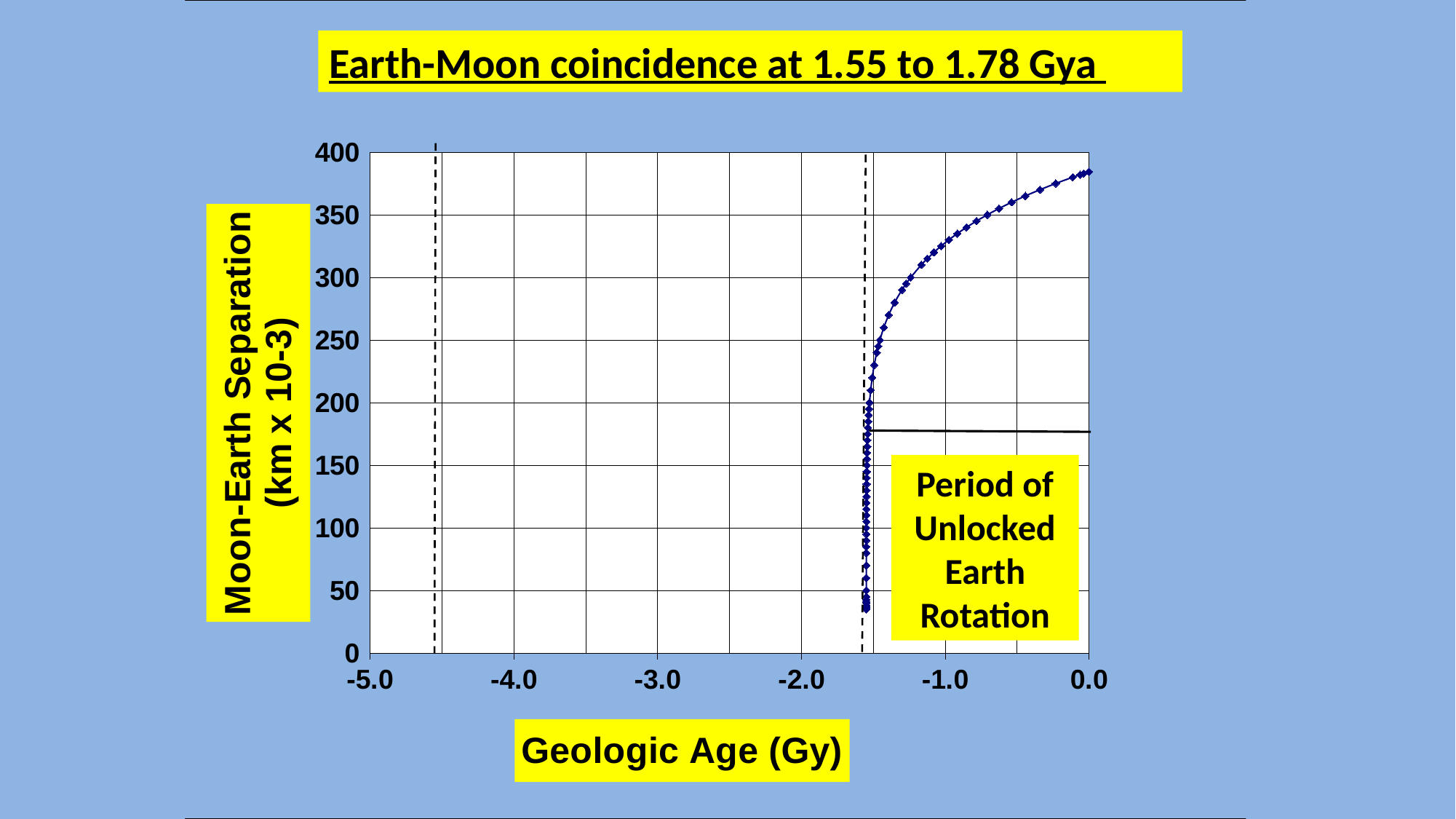

### Chart

| Category |  |
|---|---|

Earth-Moon coincidence at 1.55 to 1.78 Gya
Period of Unlocked Earth
Rotation